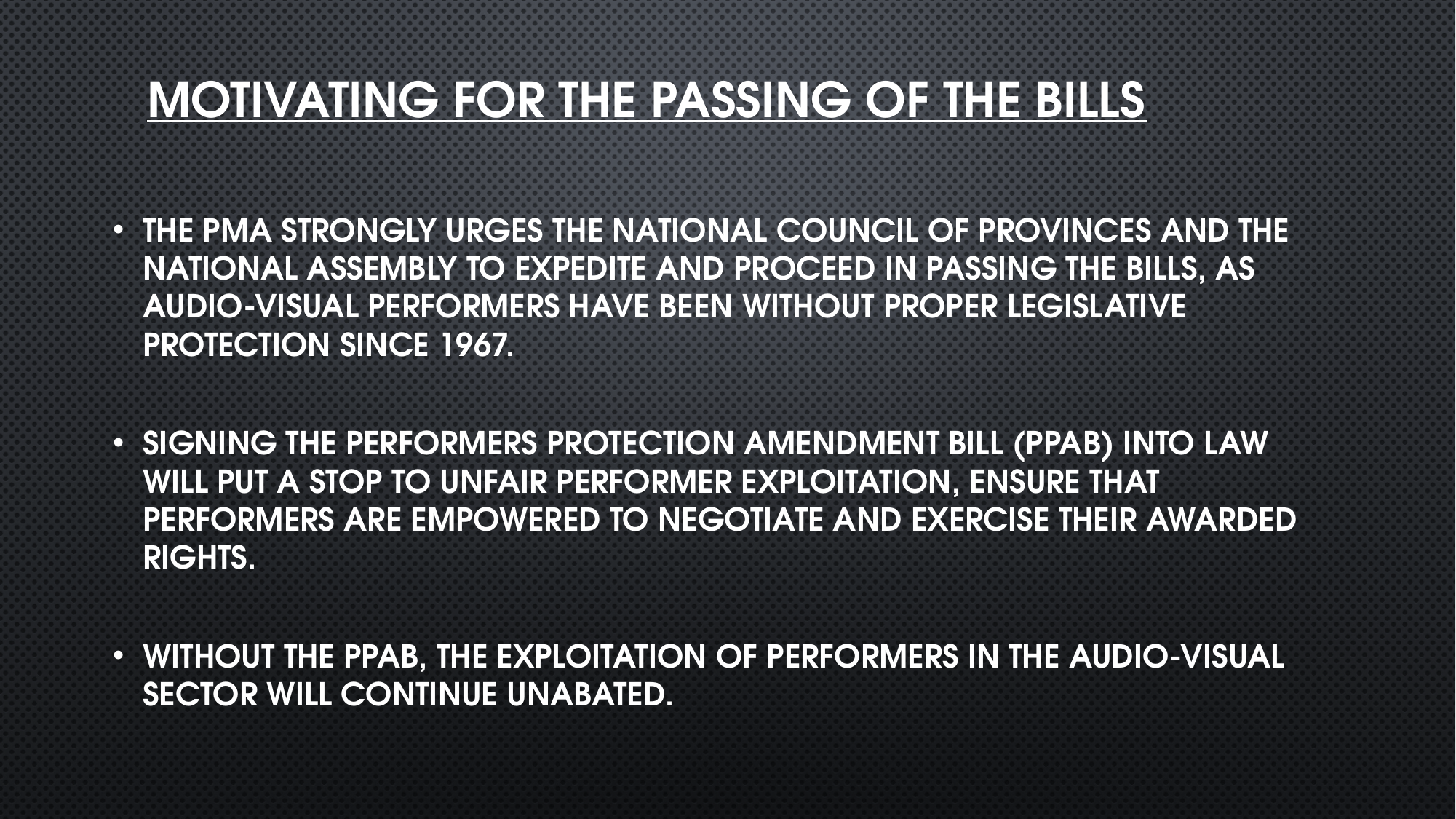

# Motivating for the passing of the Bills
The PMA strongly urges the National Council of Provinces and the National Assembly to expedite and proceed in passing the Bills, as audio-visual performers have been without proper legislative protection since 1967.

Signing the Performers Protection Amendment bill (PPAB) into law will put a stop to unfair performer exploitation, ensure that performers are empowered to negotiate and exercise their awarded rights.

Without the PPAB, the exploitation of performers in the audio-visual sector will continue unabated.